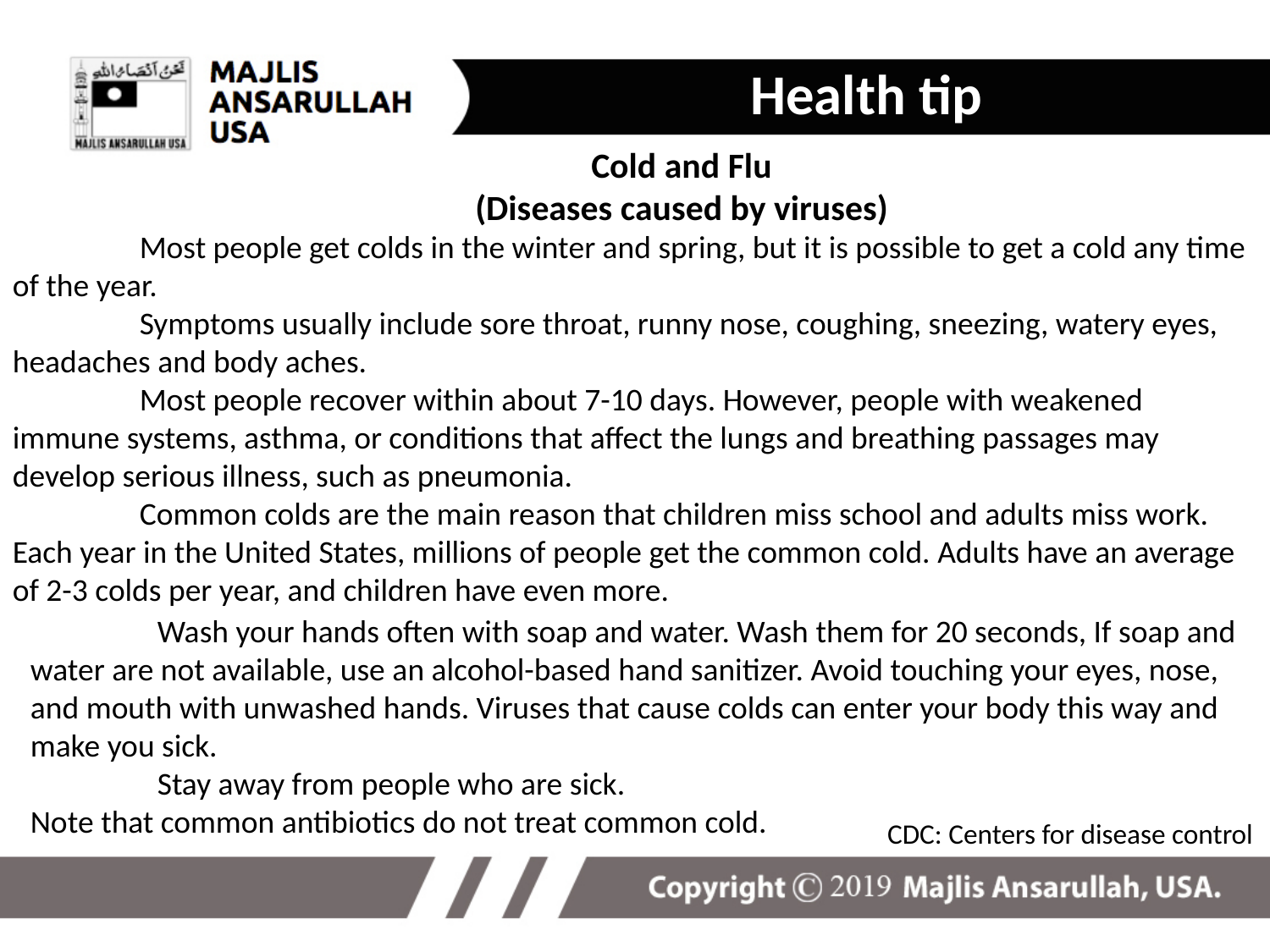

Health tip
Cold and Flu
(Diseases caused by viruses)
	Most people get colds in the winter and spring, but it is possible to get a cold any time of the year.
 	Symptoms usually include sore throat, runny nose, coughing, sneezing, watery eyes, headaches and body aches.
	Most people recover within about 7-10 days. However, people with weakened immune systems, asthma, or conditions that affect the lungs and breathing passages may develop serious illness, such as pneumonia.
	Common colds are the main reason that children miss school and adults miss work. Each year in the United States, millions of people get the common cold. Adults have an average of 2-3 colds per year, and children have even more.
	Wash your hands often with soap and water. Wash them for 20 seconds, If soap and water are not available, use an alcohol-based hand sanitizer. Avoid touching your eyes, nose, and mouth with unwashed hands. Viruses that cause colds can enter your body this way and make you sick.
	Stay away from people who are sick.
Note that common antibiotics do not treat common cold.
CDC: Centers for disease control